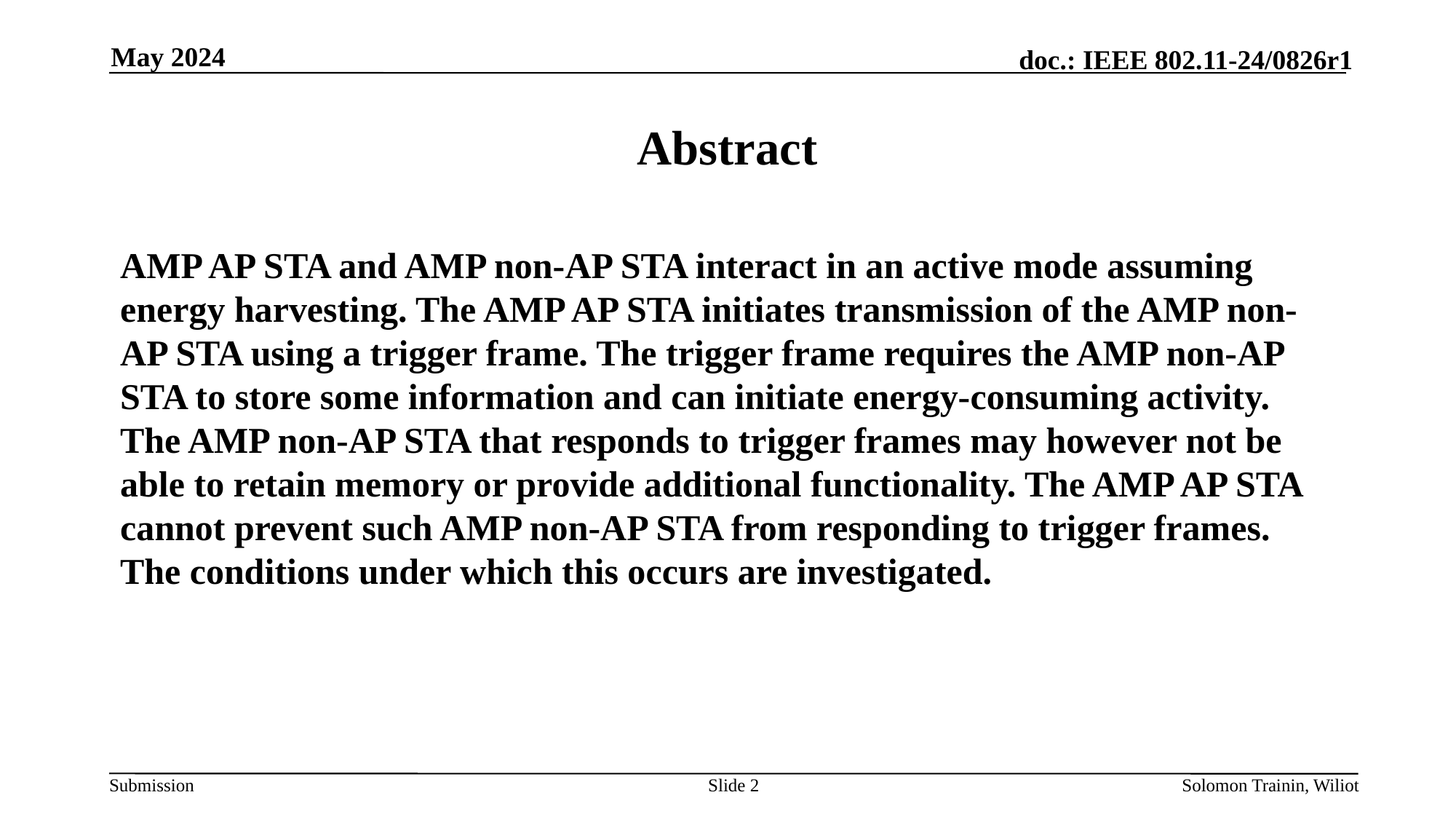

May 2024
# Abstract
AMP AP STA and AMP non-AP STA interact in an active mode assuming energy harvesting. The AMP AP STA initiates transmission of the AMP non-AP STA using a trigger frame. The trigger frame requires the AMP non-AP STA to store some information and can initiate energy-consuming activity. The AMP non-AP STA that responds to trigger frames may however not be able to retain memory or provide additional functionality. The AMP AP STA cannot prevent such AMP non-AP STA from responding to trigger frames. The conditions under which this occurs are investigated.
Slide 2
Solomon Trainin, Wiliot